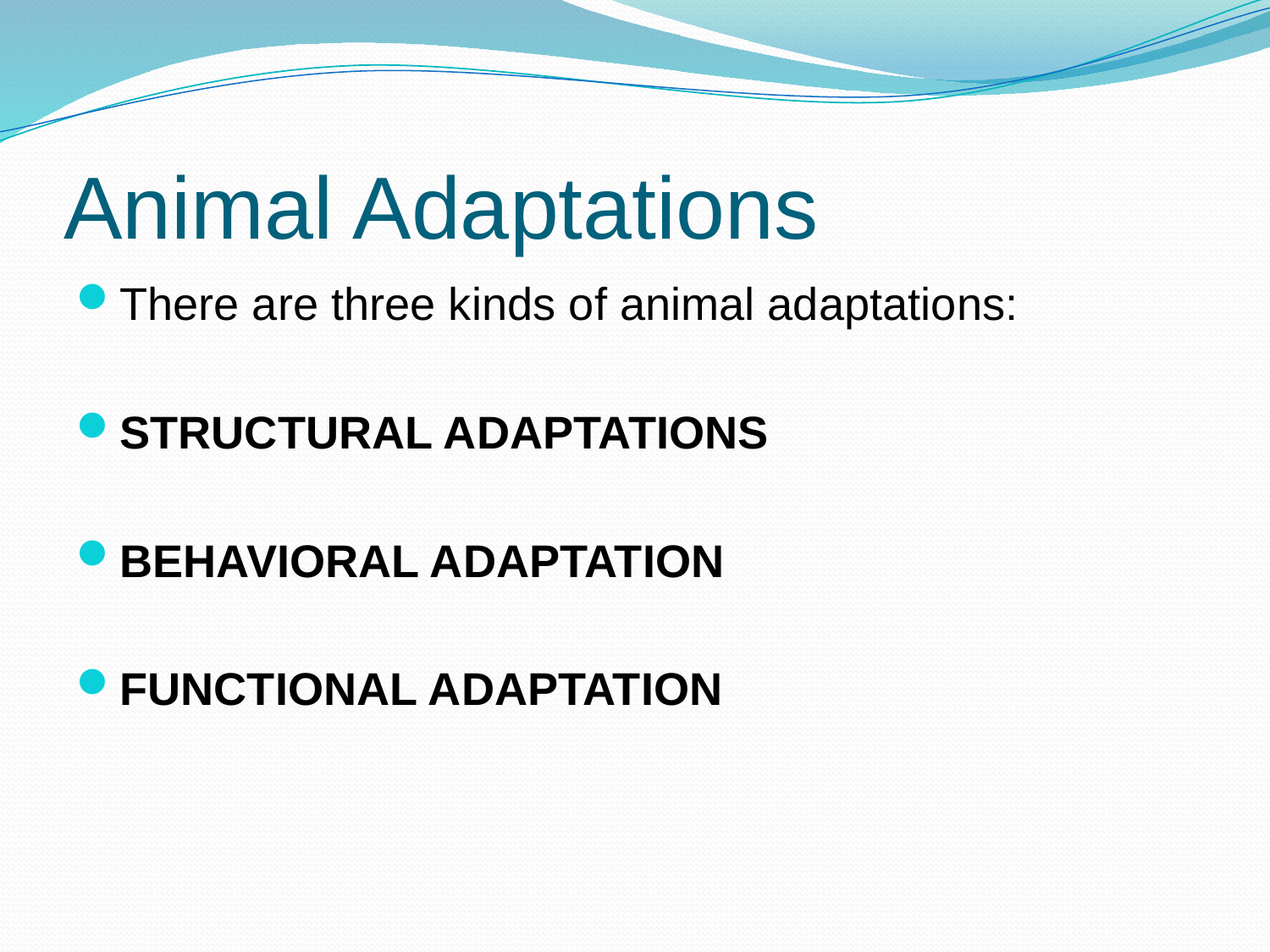

# Animal Adaptations
There are three kinds of animal adaptations:

STRUCTURAL ADAPTATIONS

BEHAVIORAL ADAPTATION

FUNCTIONAL ADAPTATION